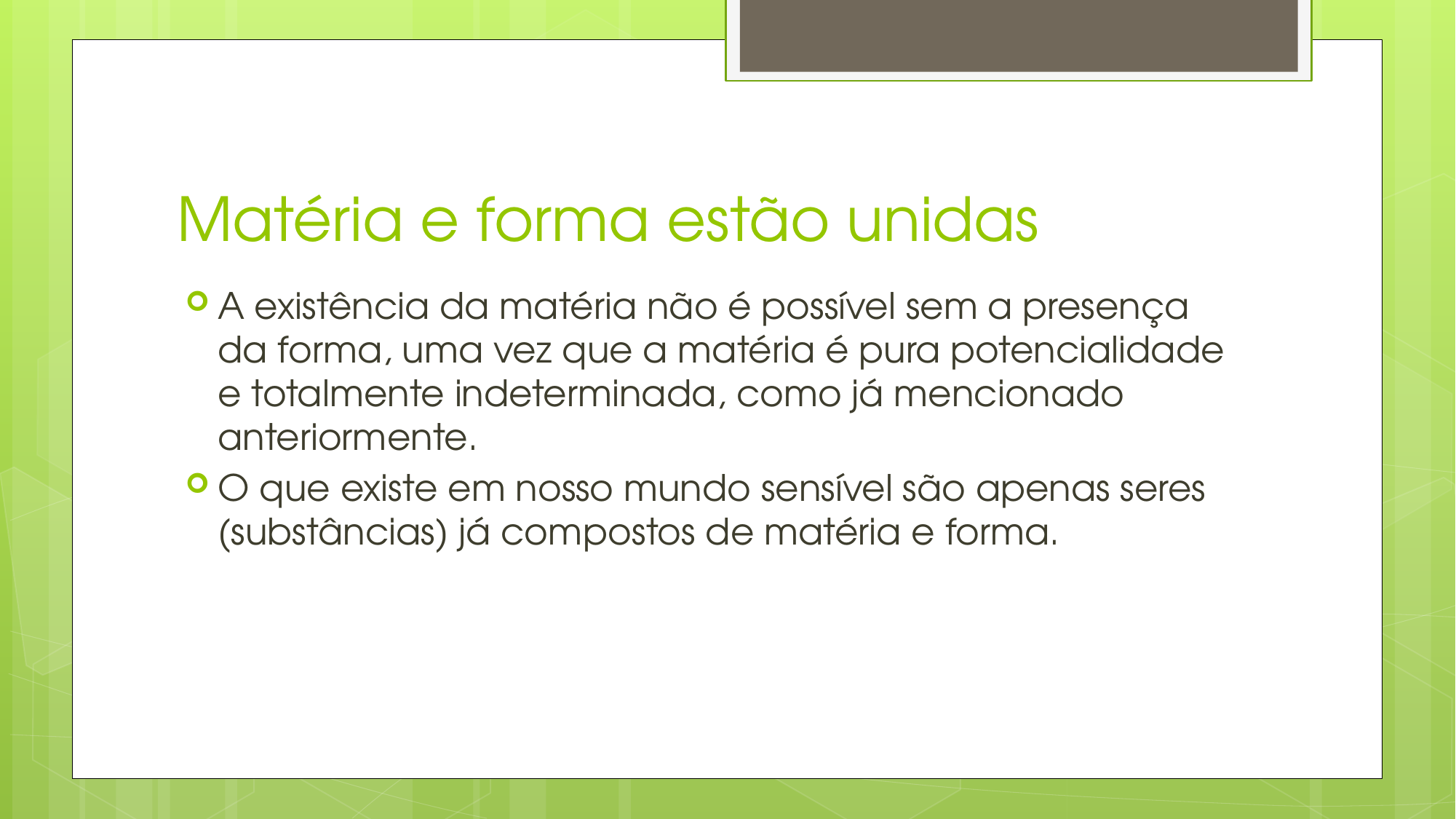

# Matéria e forma estão unidas
A existência da matéria não é possível sem a presença da forma, uma vez que a matéria é pura potencialidade e totalmente indeterminada, como já mencionado anteriormente.
O que existe em nosso mundo sensível são apenas seres (substâncias) já compostos de matéria e forma.